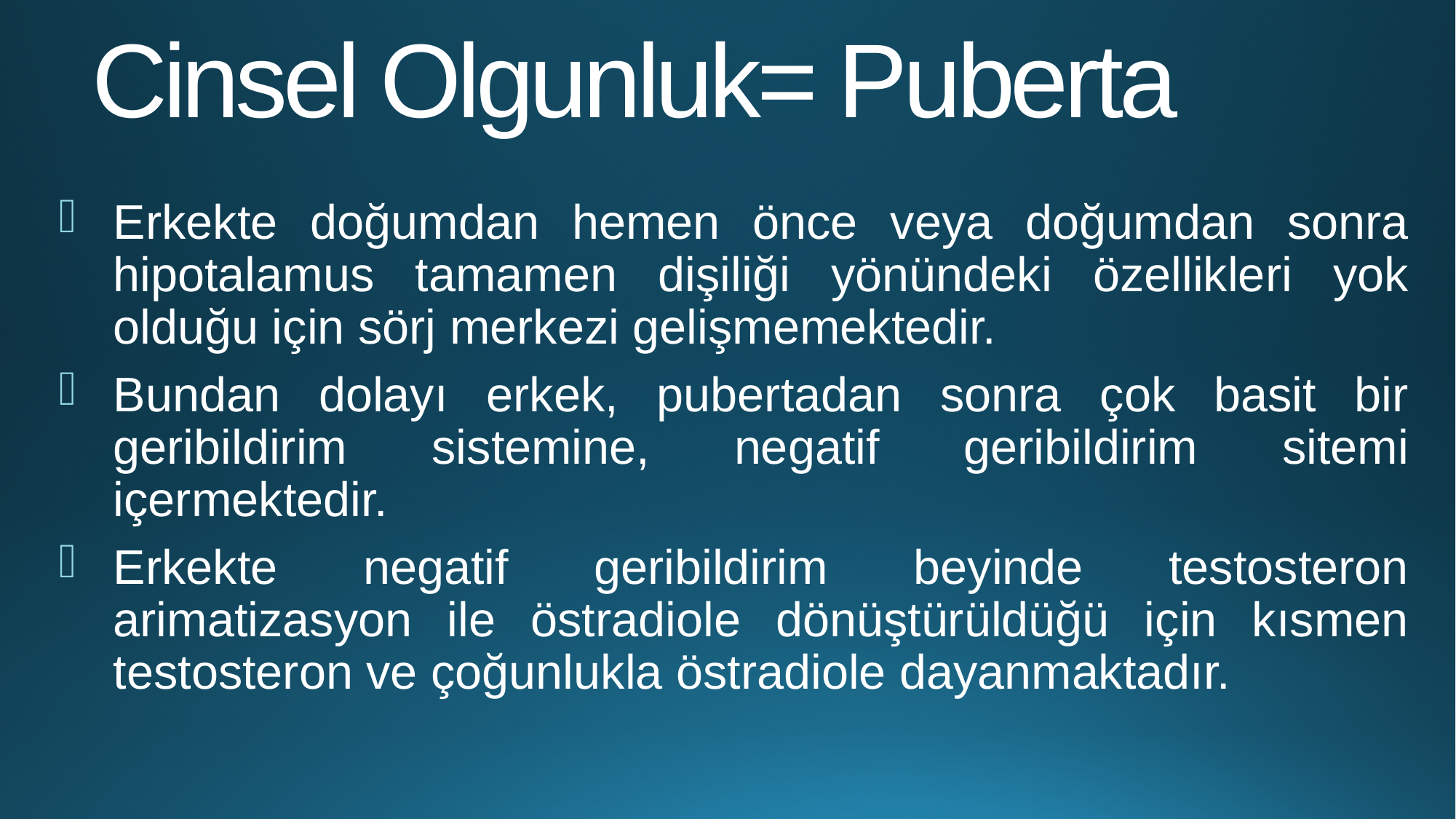

# Cinsel Olgunluk= Puberta
Erkekte doğumdan hemen önce veya doğumdan sonra hipotalamus tamamen dişiliği yönündeki özellikleri yok olduğu için sörj merkezi gelişmemektedir.
Bundan dolayı erkek, pubertadan sonra çok basit bir geribildirim sistemine, negatif geribildirim sitemi içermektedir.
Erkekte negatif geribildirim beyinde testosteron arimatizasyon ile östradiole dönüştürüldüğü için kısmen testosteron ve çoğunlukla östradiole dayanmaktadır.